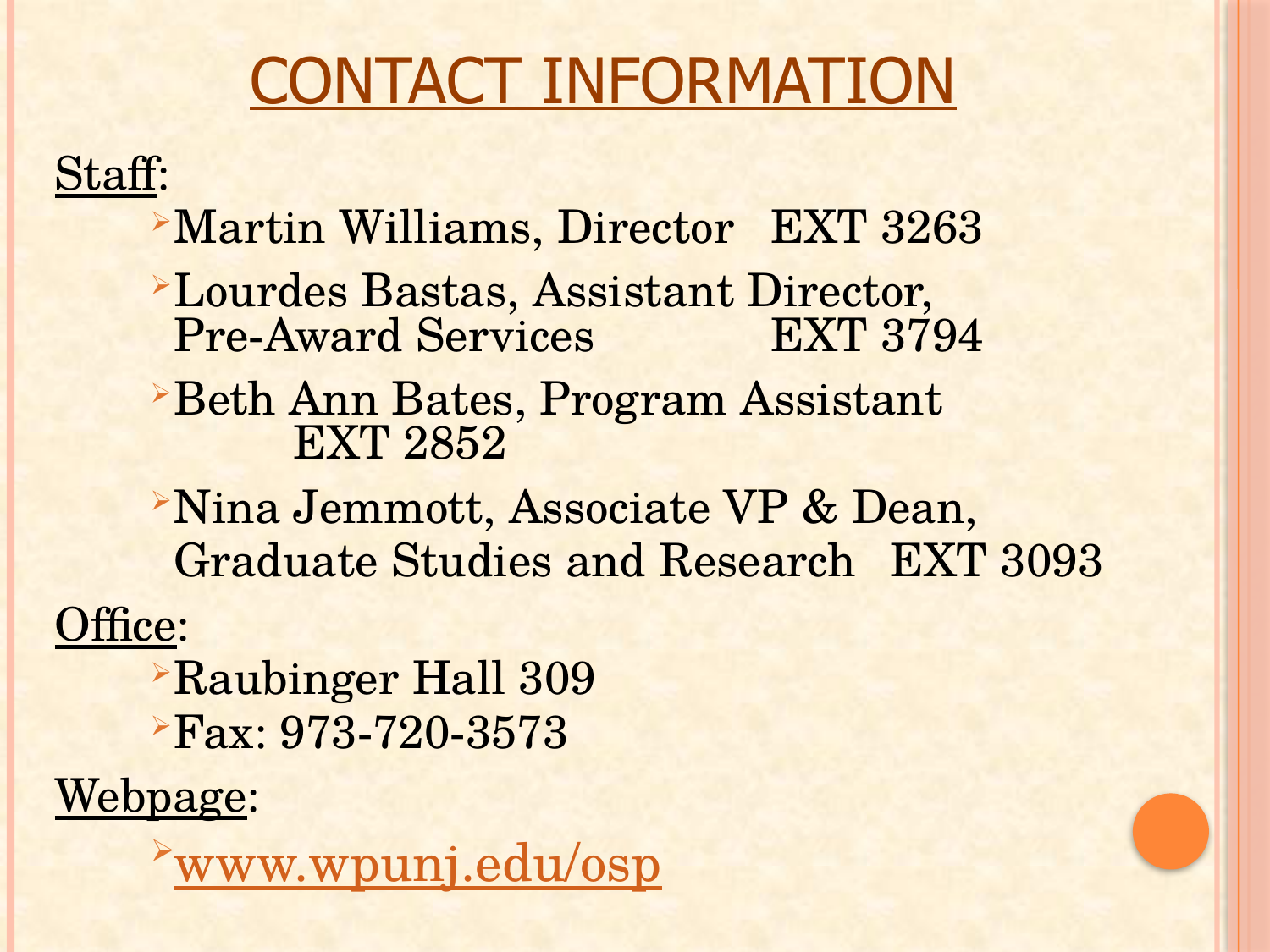

# Contact Information
Staff:
Martin Williams, Director		EXT 3263
Lourdes Bastas, Assistant Director,                  Pre-Award Services			EXT 3794
Beth Ann Bates, Program Assistant	                   						EXT 2852
Nina Jemmott, Associate VP & Dean,
	Graduate Studies and Research	EXT 3093
Office:
Raubinger Hall 309
Fax: 973-720-3573
Webpage:
www.wpunj.edu/osp